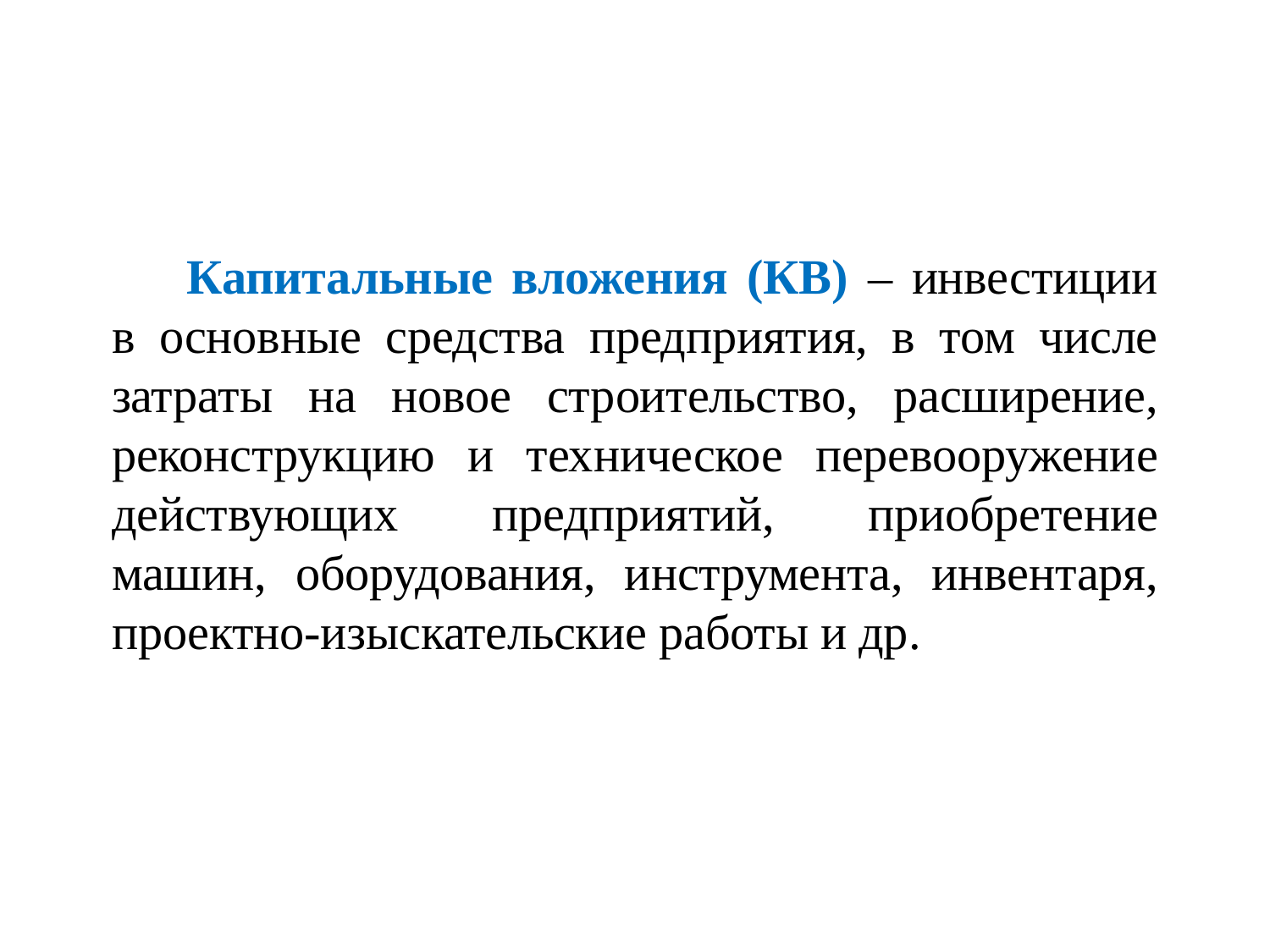

Капитальные вложения (КВ) – инвестиции в основные средства предприятия, в том числе затраты на новое строительство, расширение, реконструкцию и техническое перевооружение действующих предприятий, приобретение машин, оборудования, инструмента, инвентаря, проектно-изыскательские работы и др.